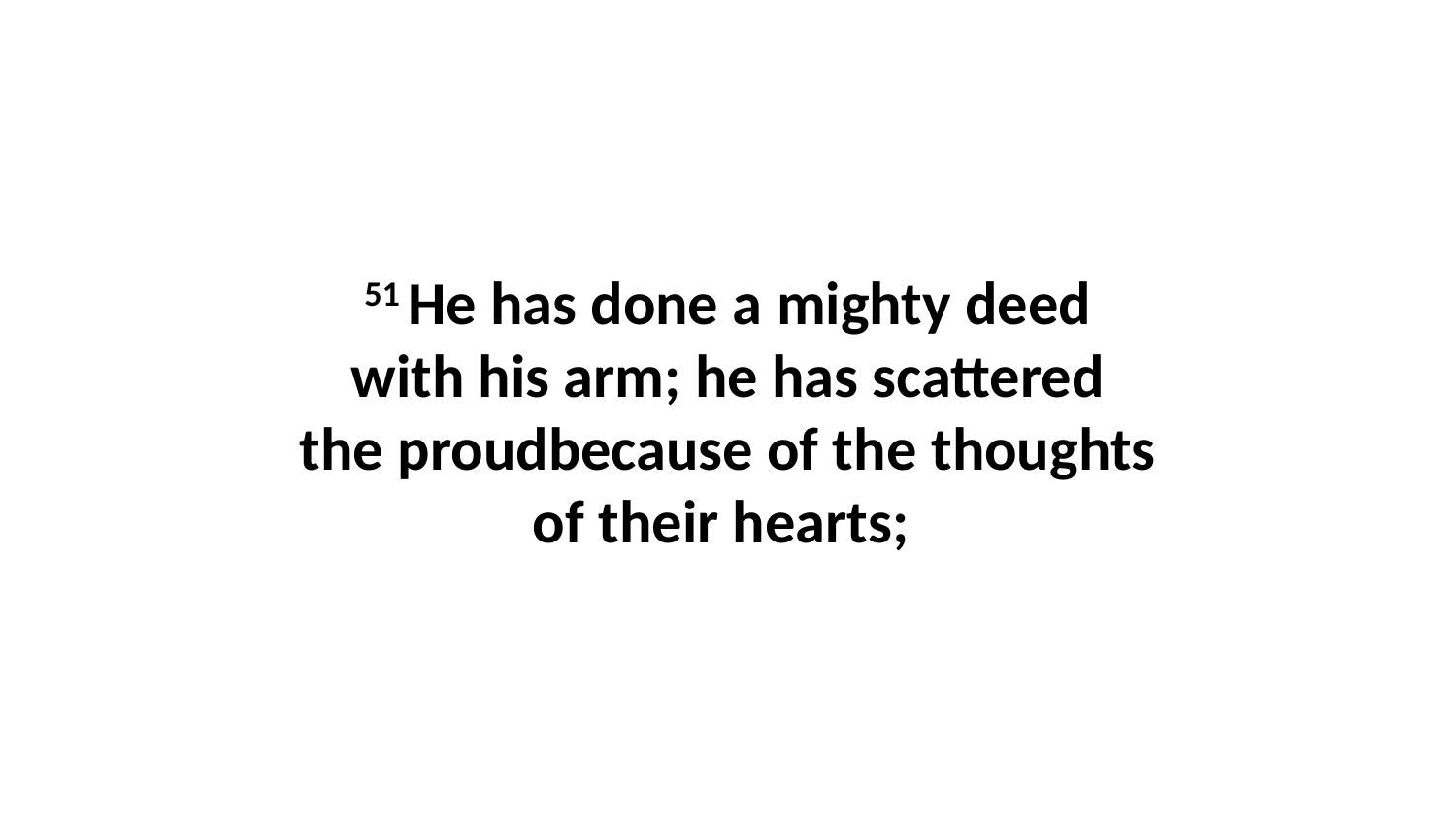

51 He has done a mighty deed with his arm; he has scattered the proudbecause of the thoughts of their hearts;